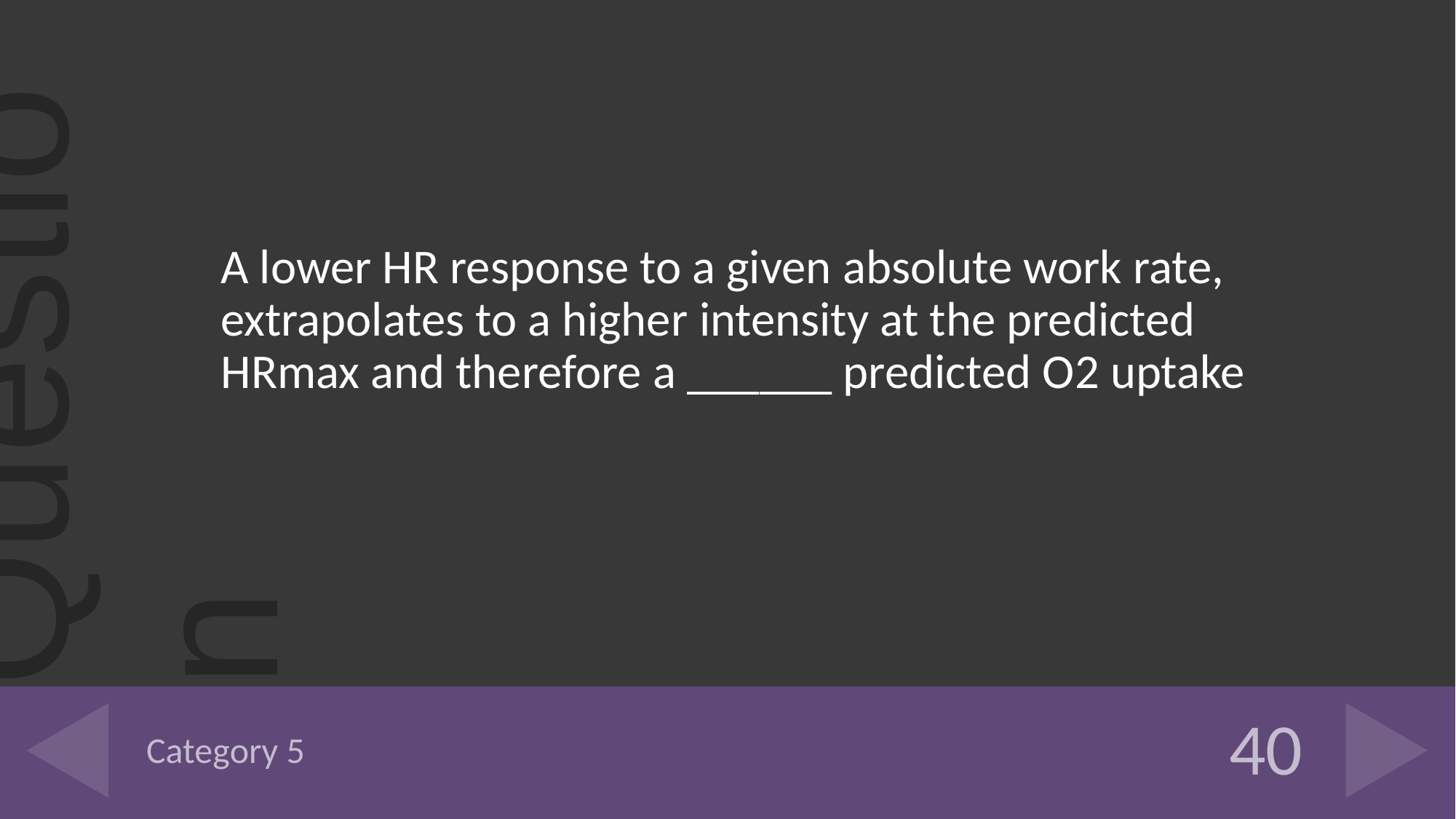

A lower HR response to a given absolute work rate, extrapolates to a higher intensity at the predicted HRmax and therefore a ______ predicted O2 uptake

# Category 5
40